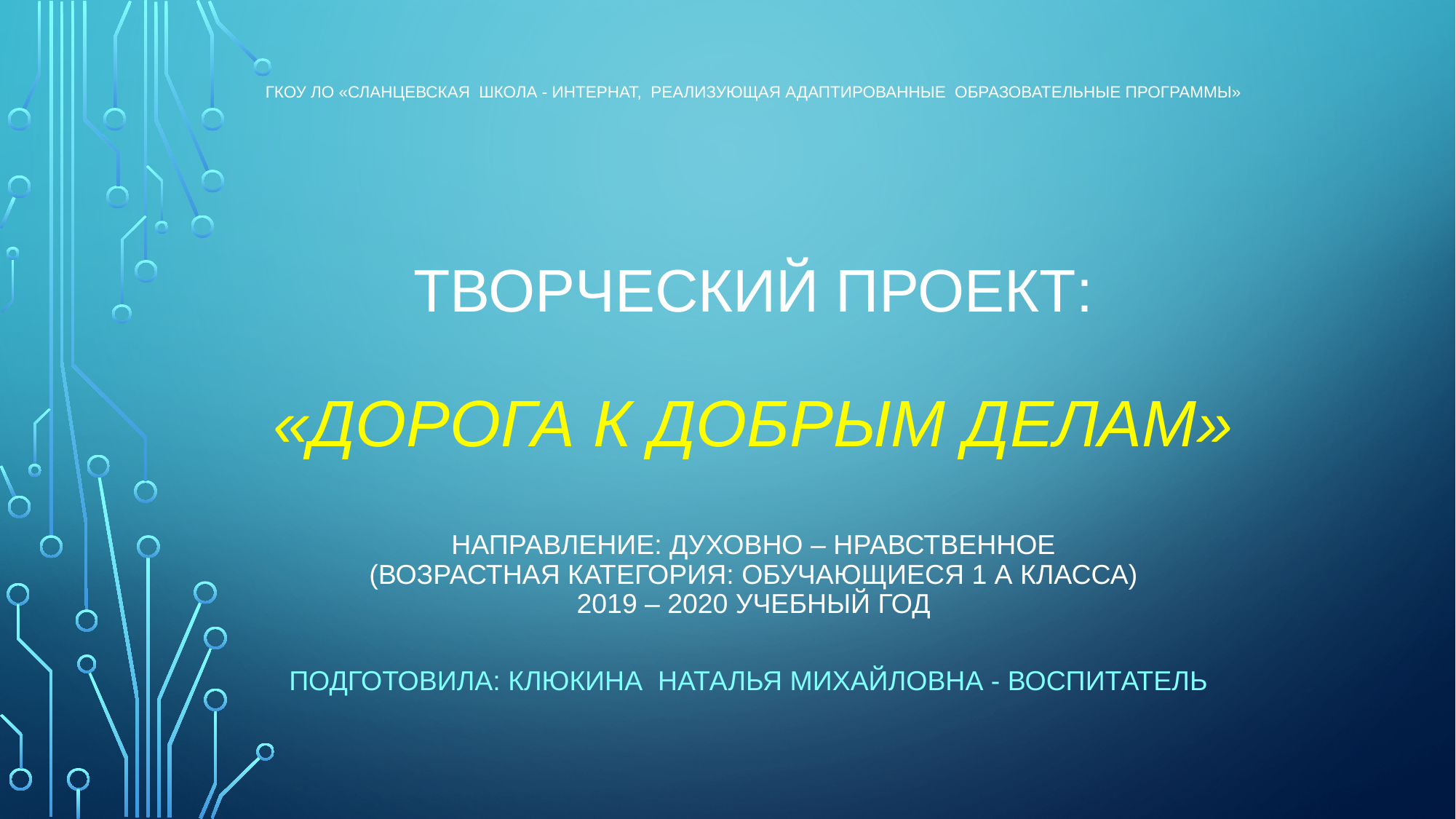

# ГКОУ ЛО «Сланцевская  школа - интернат,  реализующая адаптированные  образовательные программы» ТВОРЧЕСКИЙ ПРОЕКТ: «Дорога к добрым делам» Направление: духовно – нравственное (возрастная категория: обучающиеся 1 а класса) 2019 – 2020 учебный год
Подготовила: клюкина  наталья михайловна - воспитатель